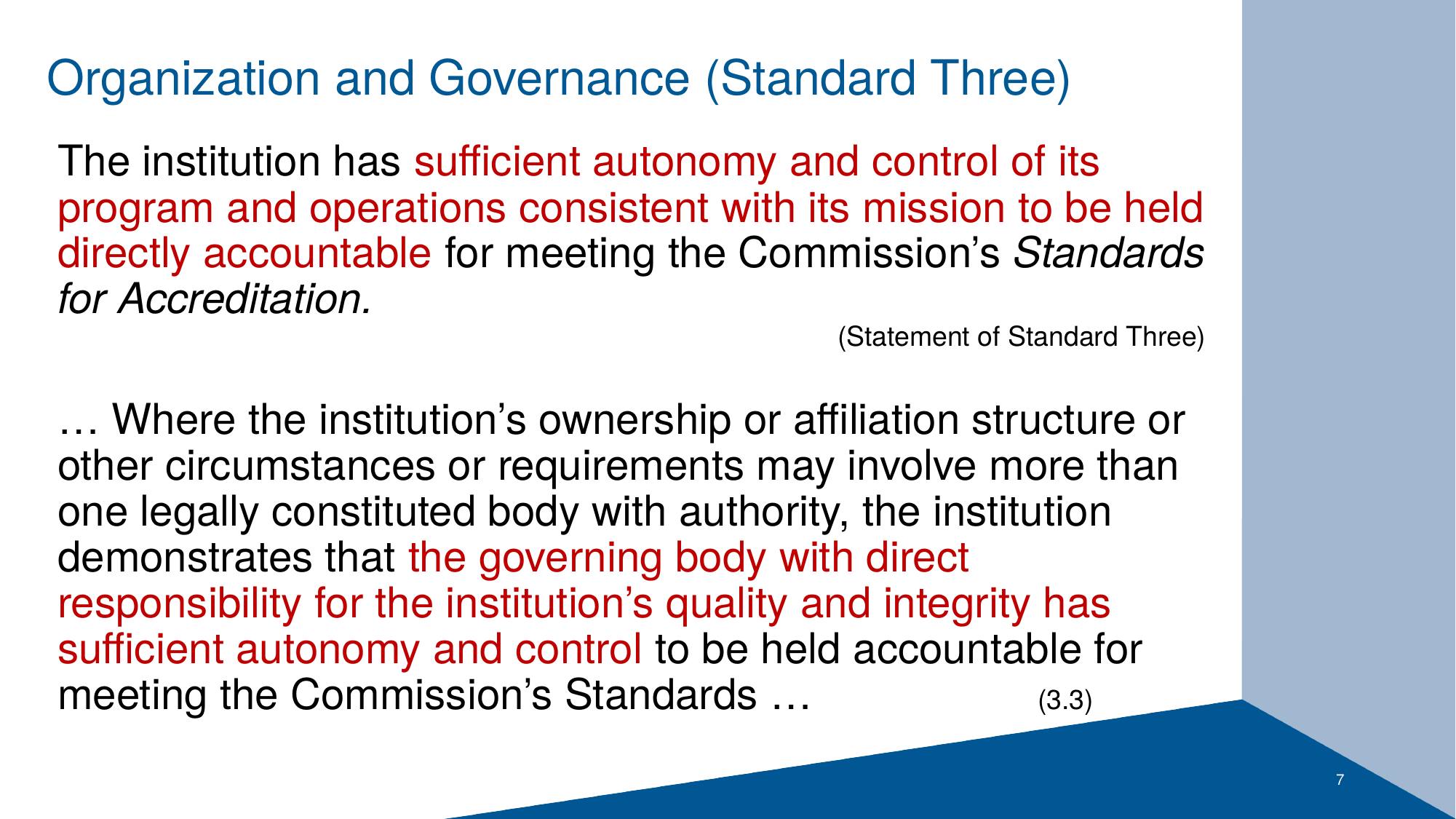

# Organization and Governance (Standard Three)
The institution has sufficient autonomy and control of its program and operations consistent with its mission to be held directly accountable for meeting the Commission’s Standards for Accreditation.
(Statement of Standard Three)
… Where the institution’s ownership or affiliation structure or other circumstances or requirements may involve more than one legally constituted body with authority, the institution demonstrates that the governing body with direct responsibility for the institution’s quality and integrity has sufficient autonomy and control to be held accountable for meeting the Commission’s Standards …                   (3.3)

7